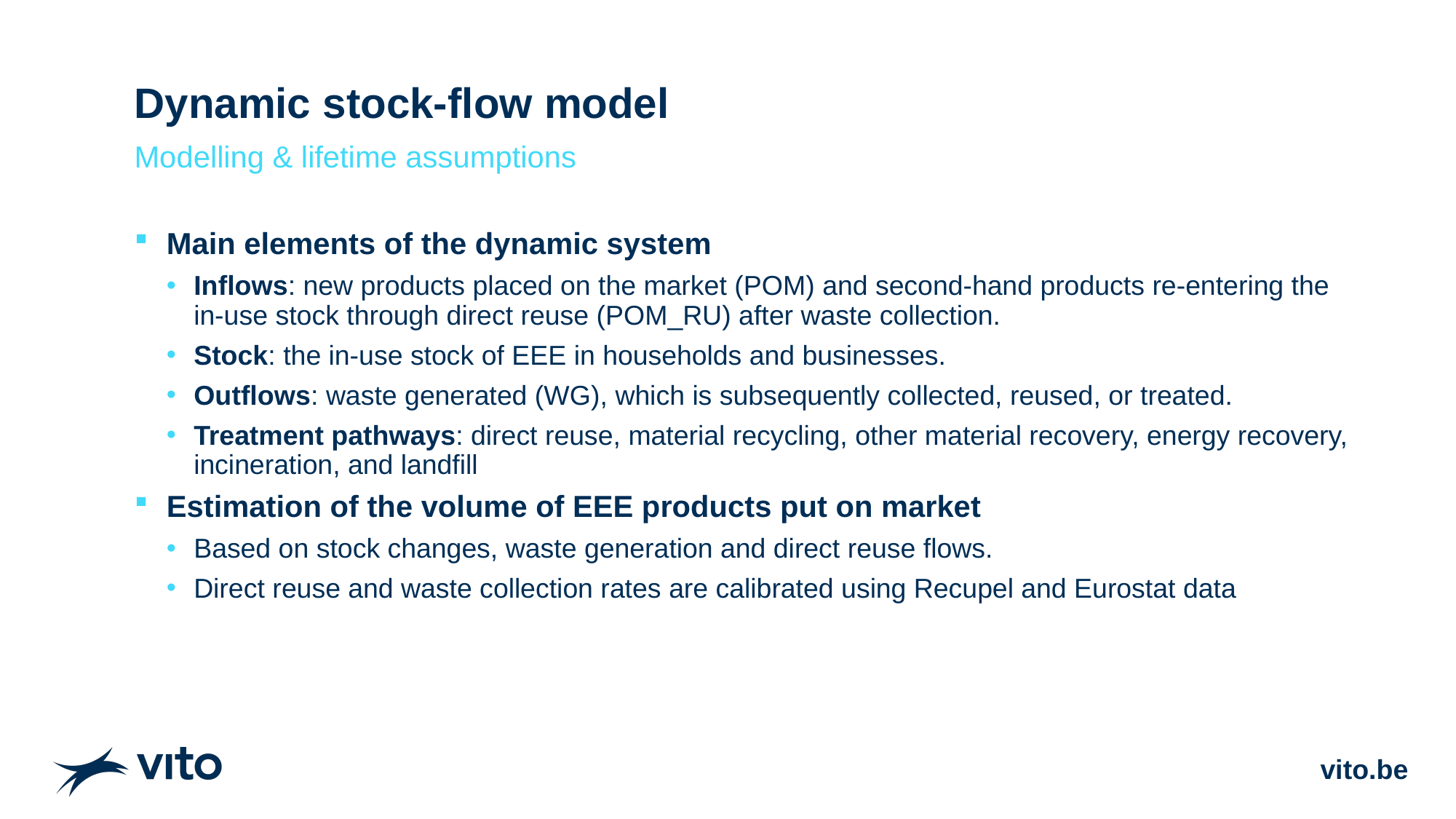

# Dynamic stock-flow model
Modelling & lifetime assumptions
Main elements of the dynamic system
Inflows: new products placed on the market (POM) and second-hand products re-entering the in-use stock through direct reuse (POM_RU) after waste collection.
Stock: the in-use stock of EEE in households and businesses.
Outflows: waste generated (WG), which is subsequently collected, reused, or treated.
Treatment pathways: direct reuse, material recycling, other material recovery, energy recovery, incineration, and landfill
Estimation of the volume of EEE products put on market
Based on stock changes, waste generation and direct reuse flows.
Direct reuse and waste collection rates are calibrated using Recupel and Eurostat data